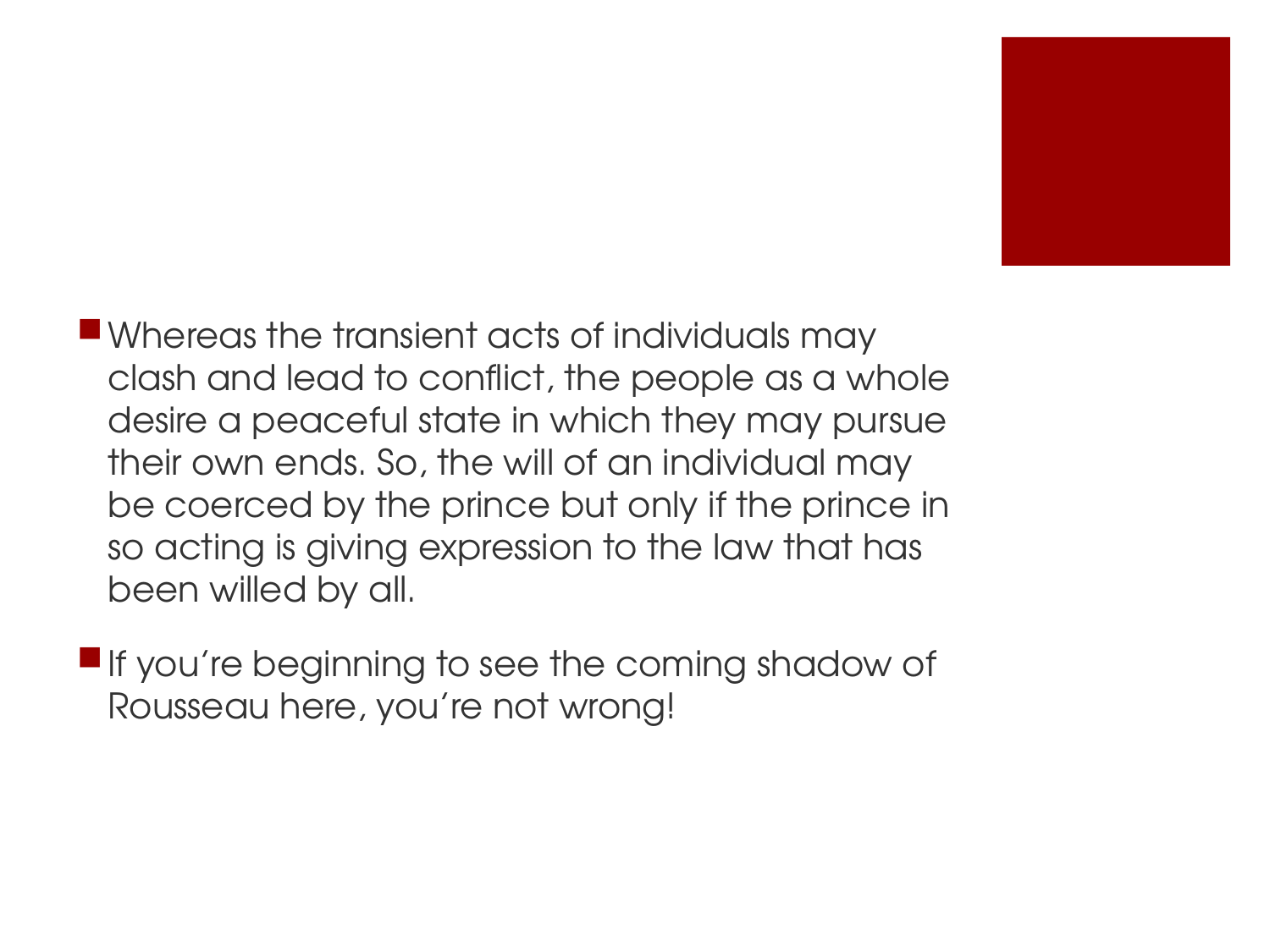

#
Whereas the transient acts of individuals may clash and lead to conflict, the people as a whole desire a peaceful state in which they may pursue their own ends. So, the will of an individual may be coerced by the prince but only if the prince in so acting is giving expression to the law that has been willed by all.
If you’re beginning to see the coming shadow of Rousseau here, you’re not wrong!